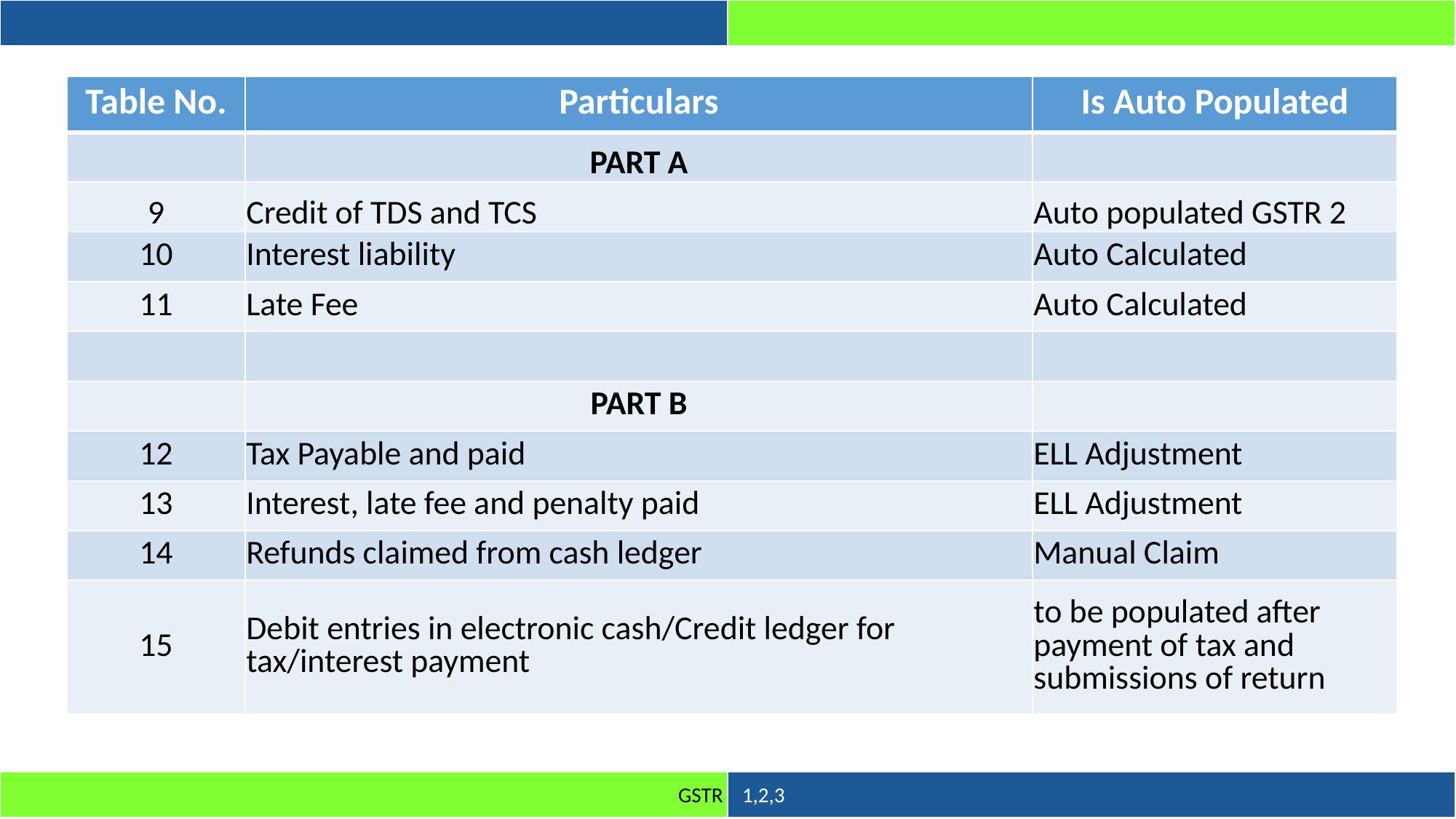

| Table No. | Particulars | Is Auto Populated |
| --- | --- | --- |
|  | PART A |  |
| 9 | Credit of TDS and TCS | Auto populated GSTR 2 |
| 10 | Interest liability | Auto Calculated |
| 11 | Late Fee | Auto Calculated |
|  |  |  |
|  | PART B |  |
| 12 | Tax Payable and paid | ELL Adjustment |
| 13 | Interest, late fee and penalty paid | ELL Adjustment |
| 14 | Refunds claimed from cash ledger | Manual Claim |
| 15 | Debit entries in electronic cash/Credit ledger for tax/interest payment | to be populated after payment of tax and submissions of return |